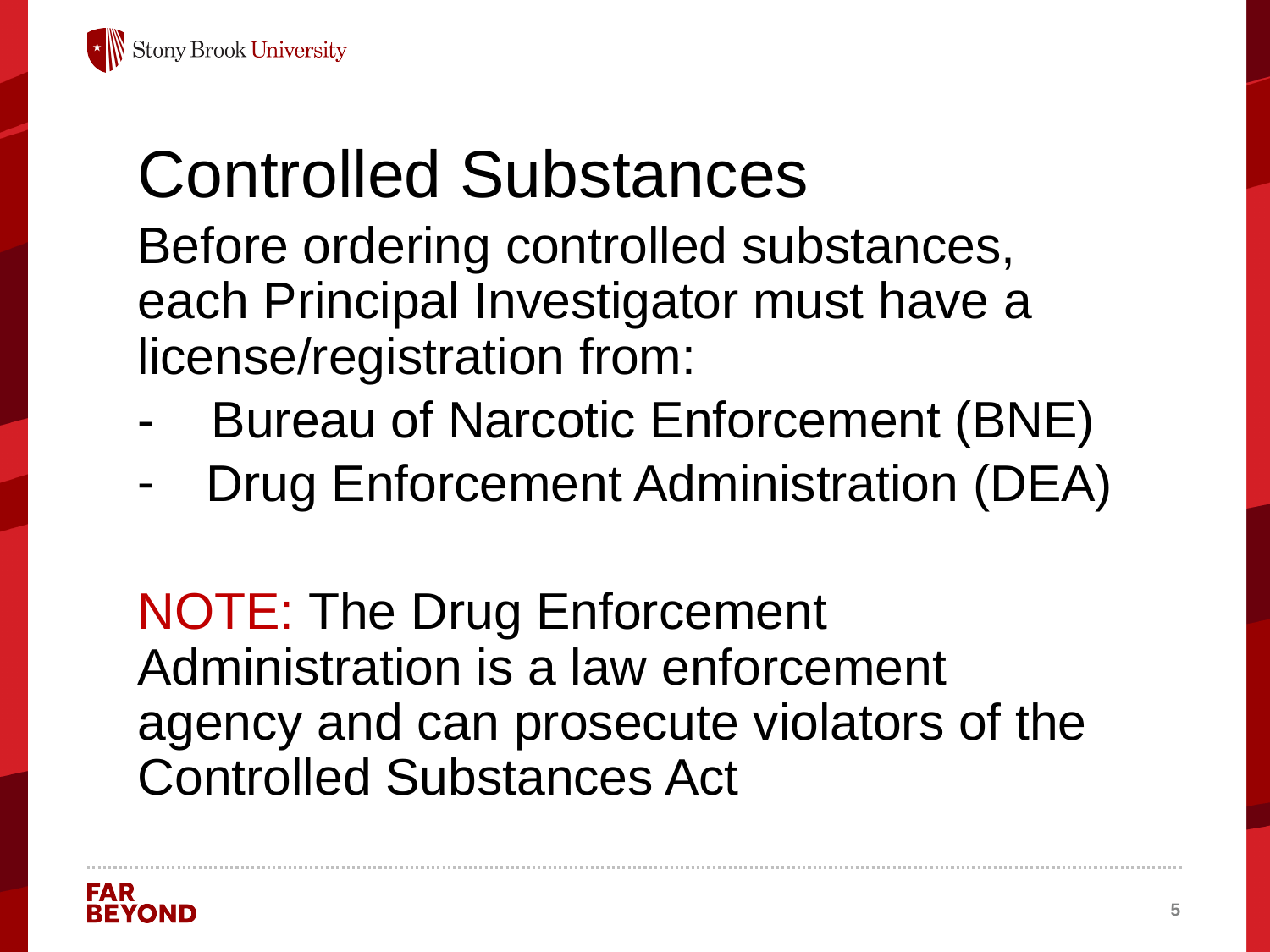

Controlled Substances
Before ordering controlled substances, each Principal Investigator must have a license/registration from:
-    Bureau of Narcotic Enforcement (BNE)
Drug Enforcement Administration (DEA)

NOTE: The Drug Enforcement Administration is a law enforcement agency and can prosecute violators of the Controlled Substances Act

5